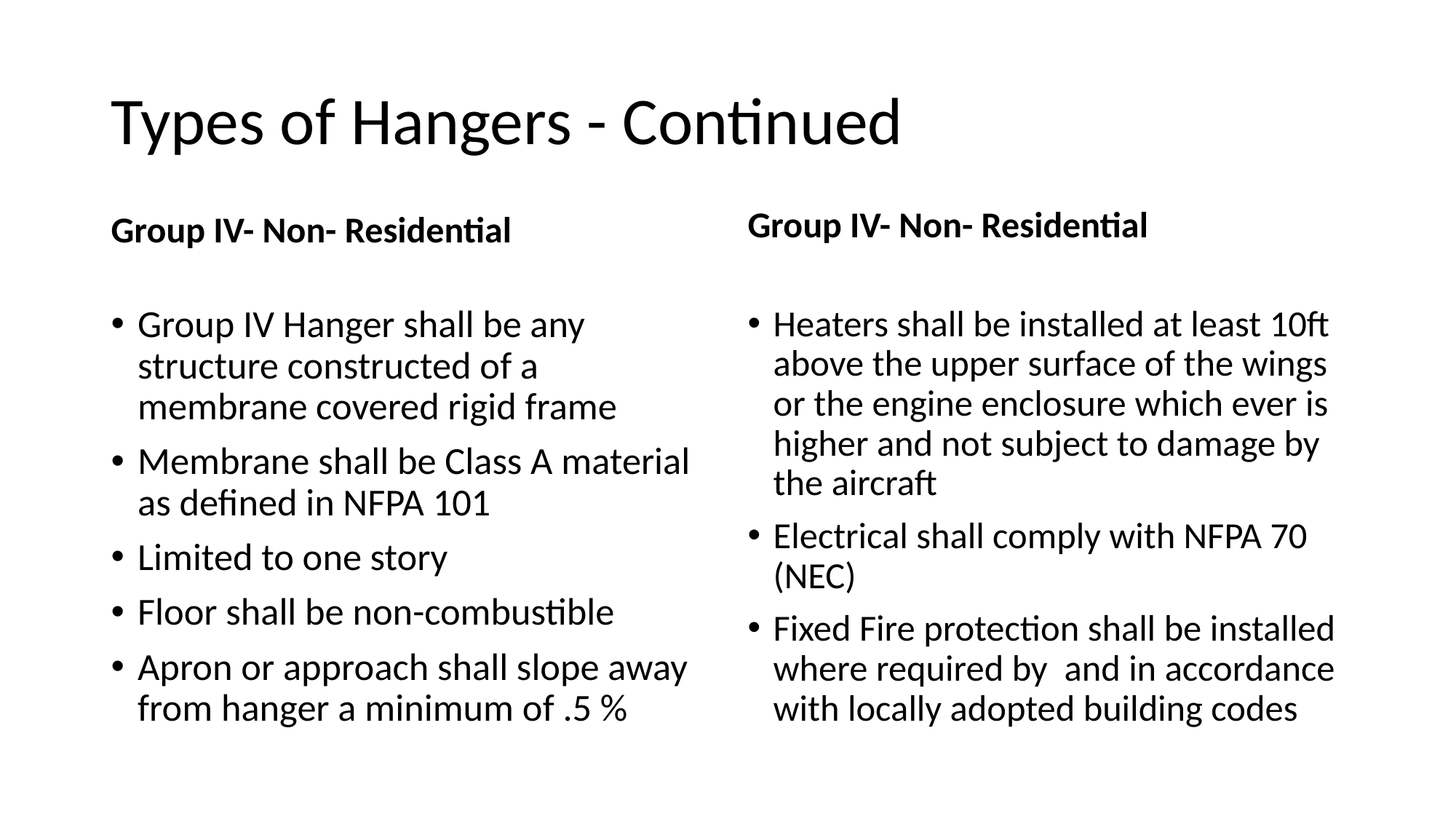

# Types of Hangers - Continued
Group IV- Non- Residential
Group IV- Non- Residential

Group IV Hanger shall be any structure constructed of a membrane covered rigid frame
Membrane shall be Class A material as defined in NFPA 101
Limited to one story
Floor shall be non-combustible
Apron or approach shall slope away from hanger a minimum of .5 %

Heaters shall be installed at least 10ft above the upper surface of the wings or the engine enclosure which ever is higher and not subject to damage by the aircraft
Electrical shall comply with NFPA 70 (NEC)
Fixed Fire protection shall be installed where required by  and in accordance with locally adopted building codes